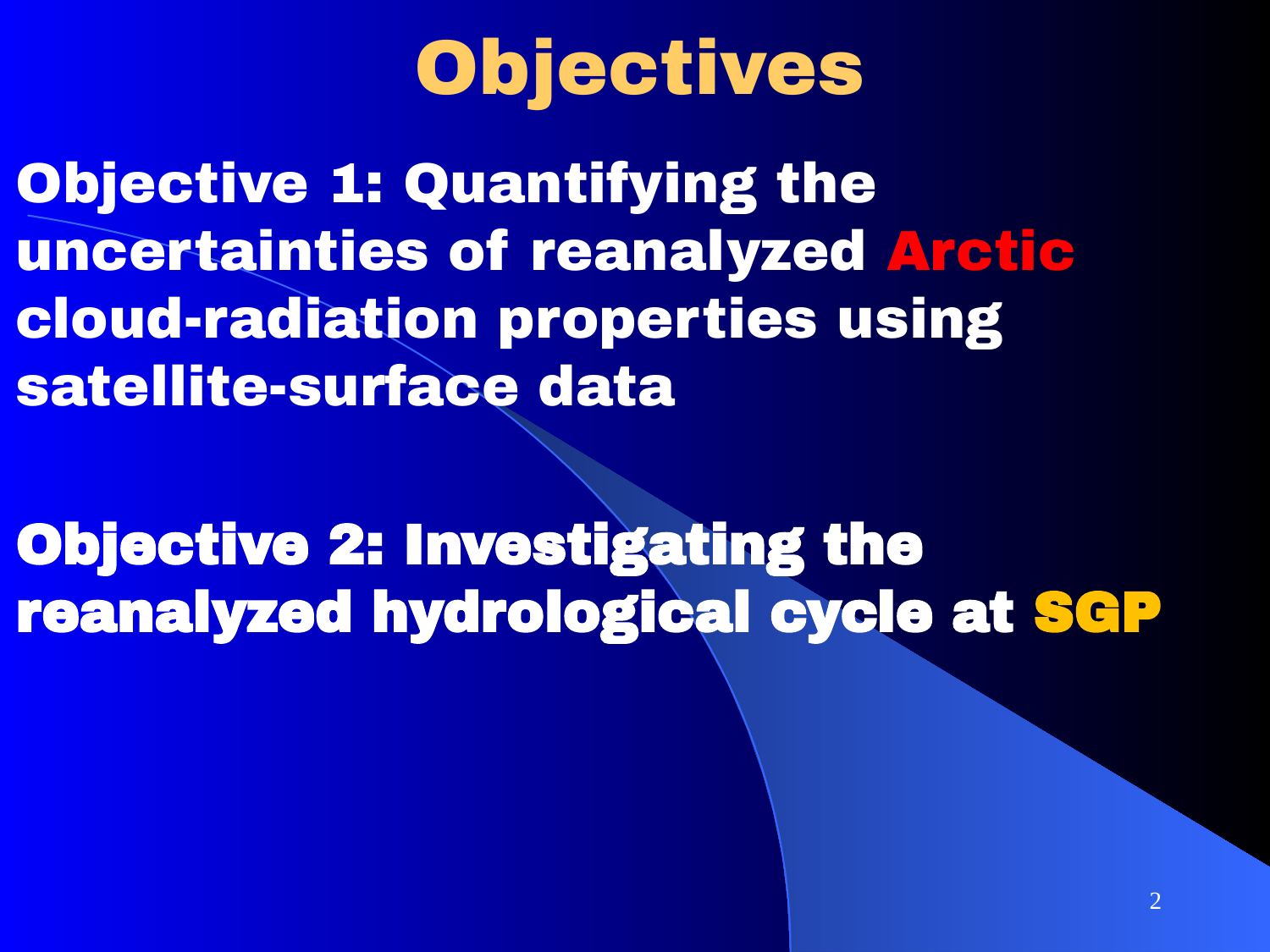

# Objectives
Objective 1: Quantifying the uncertainties of reanalyzed Arctic cloud-radiation properties using satellite-surface data

Objective 2: Investigating the reanalyzed hydrological cycle at SGP

2